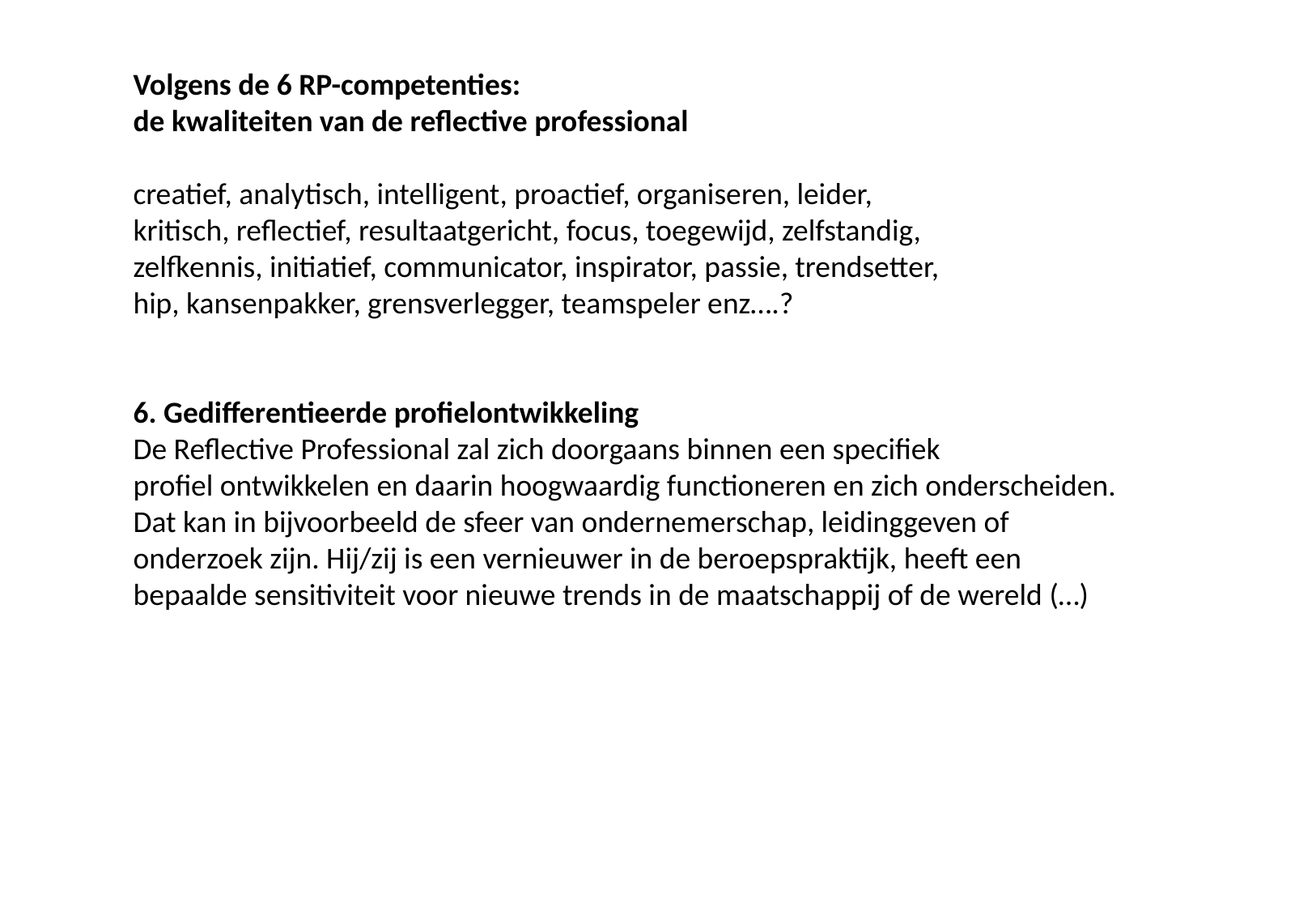

Volgens de 6 RP-competenties:
de kwaliteiten van de reflective professional

creatief, analytisch, intelligent, proactief, organiseren, leider,
kritisch, reflectief, resultaatgericht, focus, toegewijd, zelfstandig,
zelfkennis, initiatief, communicator, inspirator, passie, trendsetter,
hip, kansenpakker, grensverlegger, teamspeler enz….?

6. Gedifferentieerde profielontwikkeling
De Reflective Professional zal zich doorgaans binnen een specifiek
profiel ontwikkelen en daarin hoogwaardig functioneren en zich onderscheiden.
Dat kan in bijvoorbeeld de sfeer van ondernemerschap, leidinggeven of
onderzoek zijn. Hij/zij is een vernieuwer in de beroepspraktijk, heeft een
bepaalde sensitiviteit voor nieuwe trends in de maatschappij of de wereld (…)